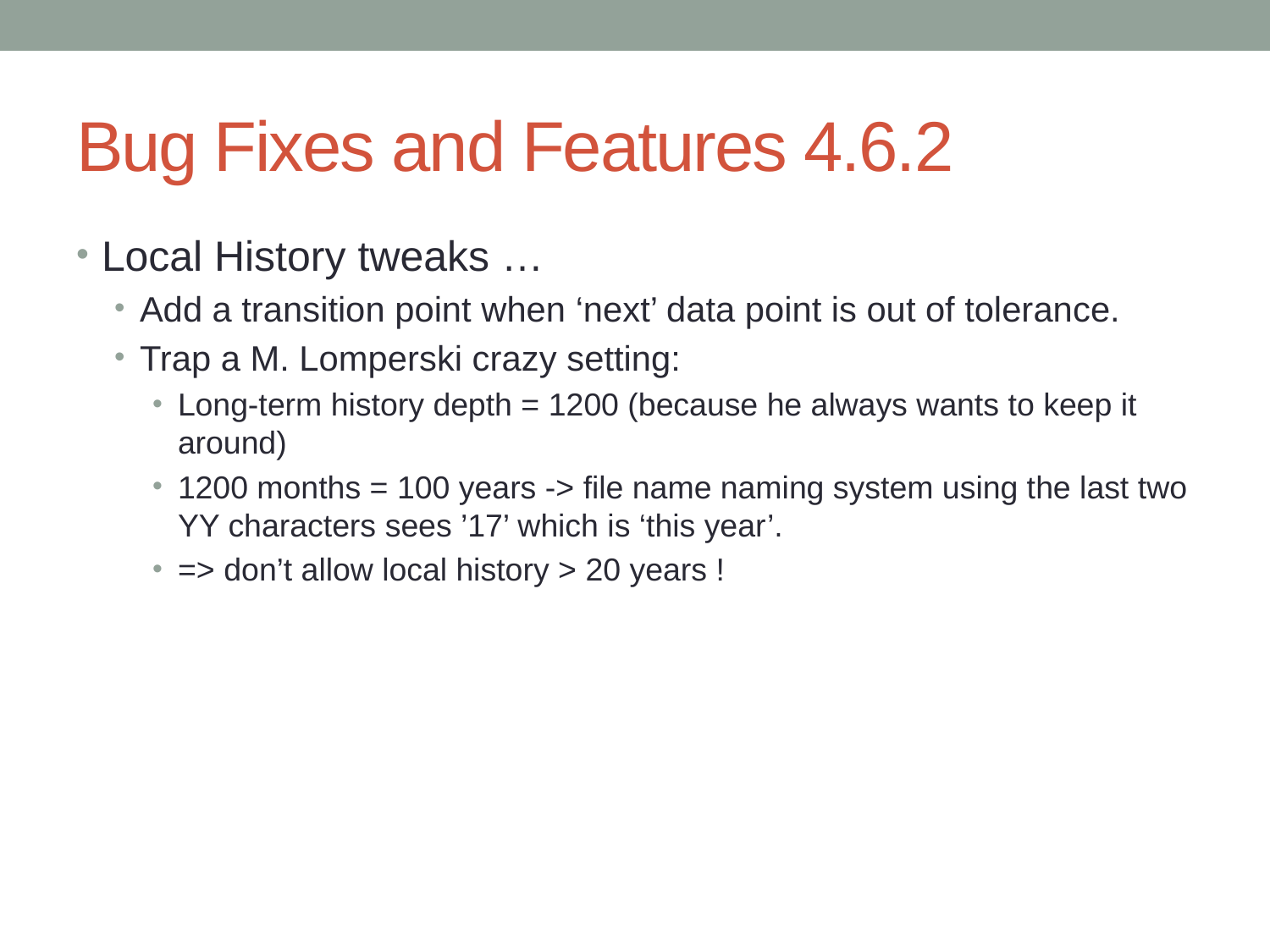

# Bug Fixes and Features 4.6.2
Local History tweaks …
Add a transition point when ‘next’ data point is out of tolerance.
Trap a M. Lomperski crazy setting:
Long-term history depth = 1200 (because he always wants to keep it around)
1200 months = 100 years -> file name naming system using the last two YY characters sees ’17’ which is ‘this year’.
=> don’t allow local history > 20 years !